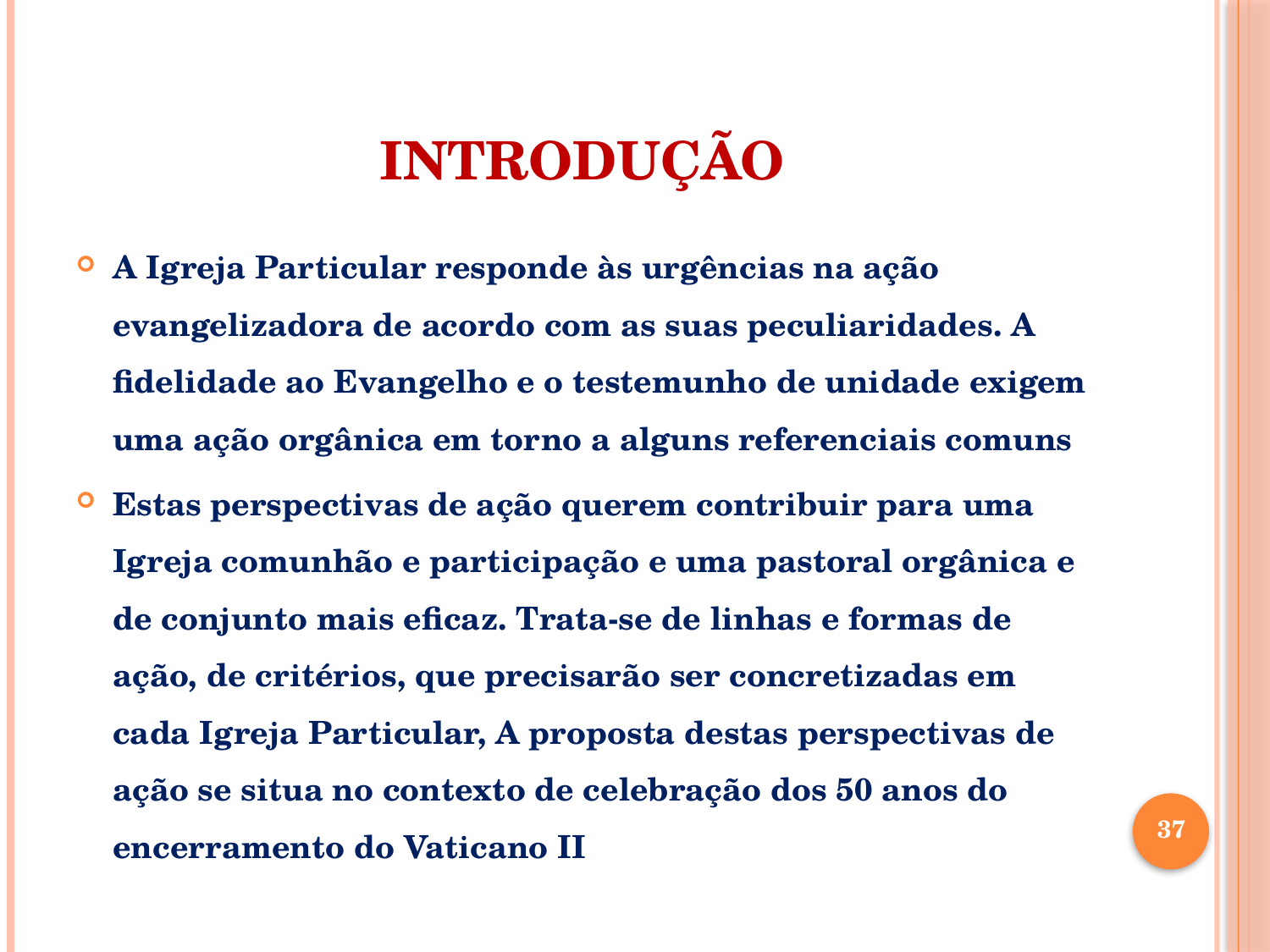

# introdução
A Igreja Particular responde às urgências na ação evangelizadora de acordo com as suas peculiaridades. A fidelidade ao Evangelho e o testemunho de unidade exigem uma ação orgânica em torno a alguns referenciais comuns
Estas perspectivas de ação querem contribuir para uma Igreja comunhão e participação e uma pastoral orgânica e de conjunto mais eficaz. Trata-se de linhas e formas de ação, de critérios, que precisarão ser concretizadas em cada Igreja Particular, A proposta destas perspectivas de ação se situa no contexto de celebração dos 50 anos do encerramento do Vaticano II
37